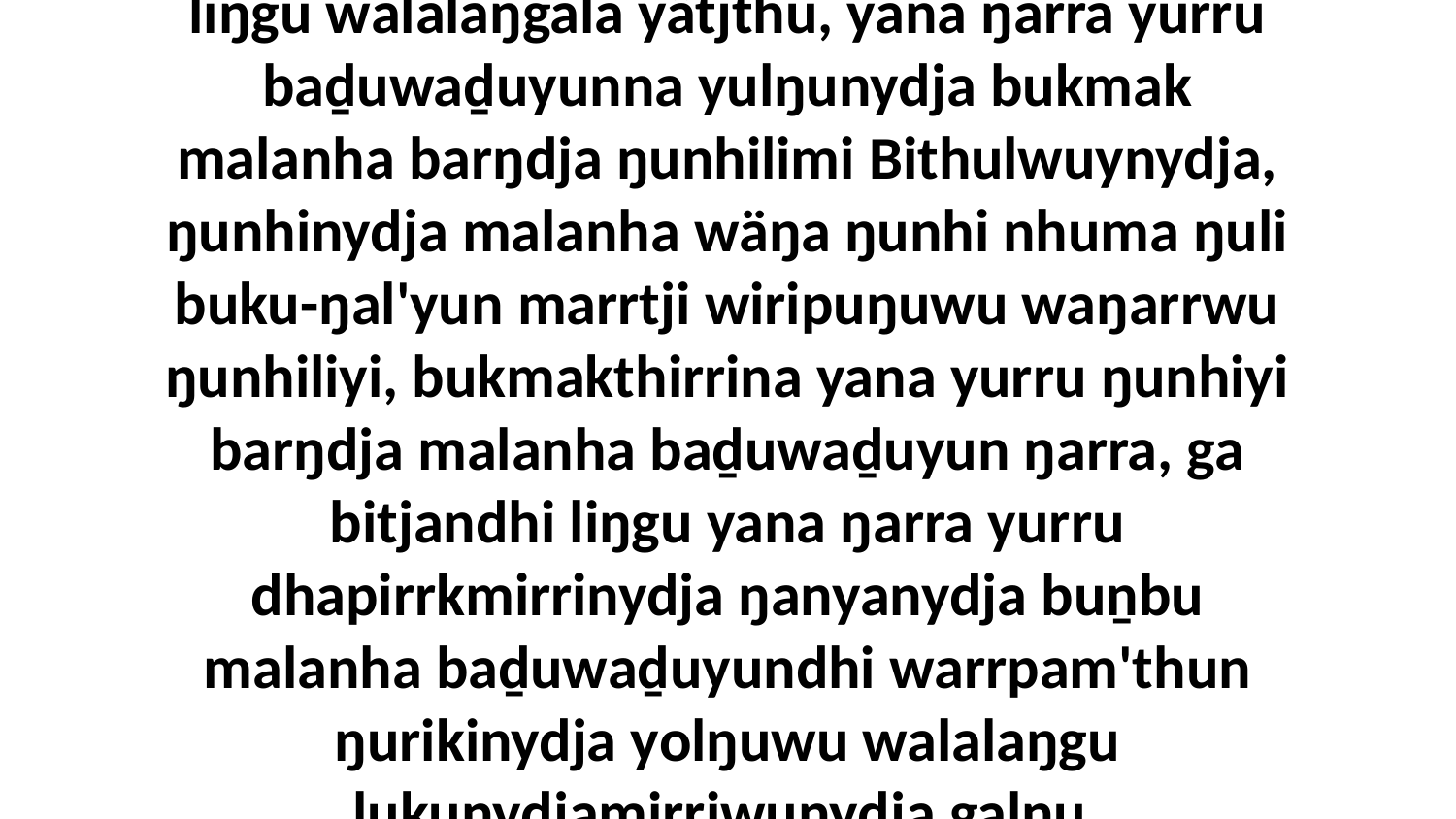

14-15 “Yo, ŋulinyaramirriyu liŋgu yana waluyu ŋunhi ŋarra yurru dhä-ḏir'yundja Yitjuralnha liŋgu walalaŋgala yätjthu, yana ŋarra yurru baḏuwaḏuyunna yulŋunydja bukmak malanha barŋdja ŋunhilimi Bithulwuynydja, ŋunhinydja malanha wäŋa ŋunhi nhuma ŋuli buku-ŋal'yun marrtji wiripuŋuwu waŋarrwu ŋunhiliyi, bukmakthirrina yana yurru ŋunhiyi barŋdja malanha baḏuwaḏuyun ŋarra, ga bitjandhi liŋgu yana ŋarra yurru dhapirrkmirrinydja ŋanyanydja buṉbu malanha baḏuwaḏuyundhi warrpam'thun ŋurikinydja yolŋuwu walalaŋgu ḻukunydjamirriwunydja galŋu, warrpam'thunna yana yurru walala ŋunhi baḏuwaḏuyundja.”